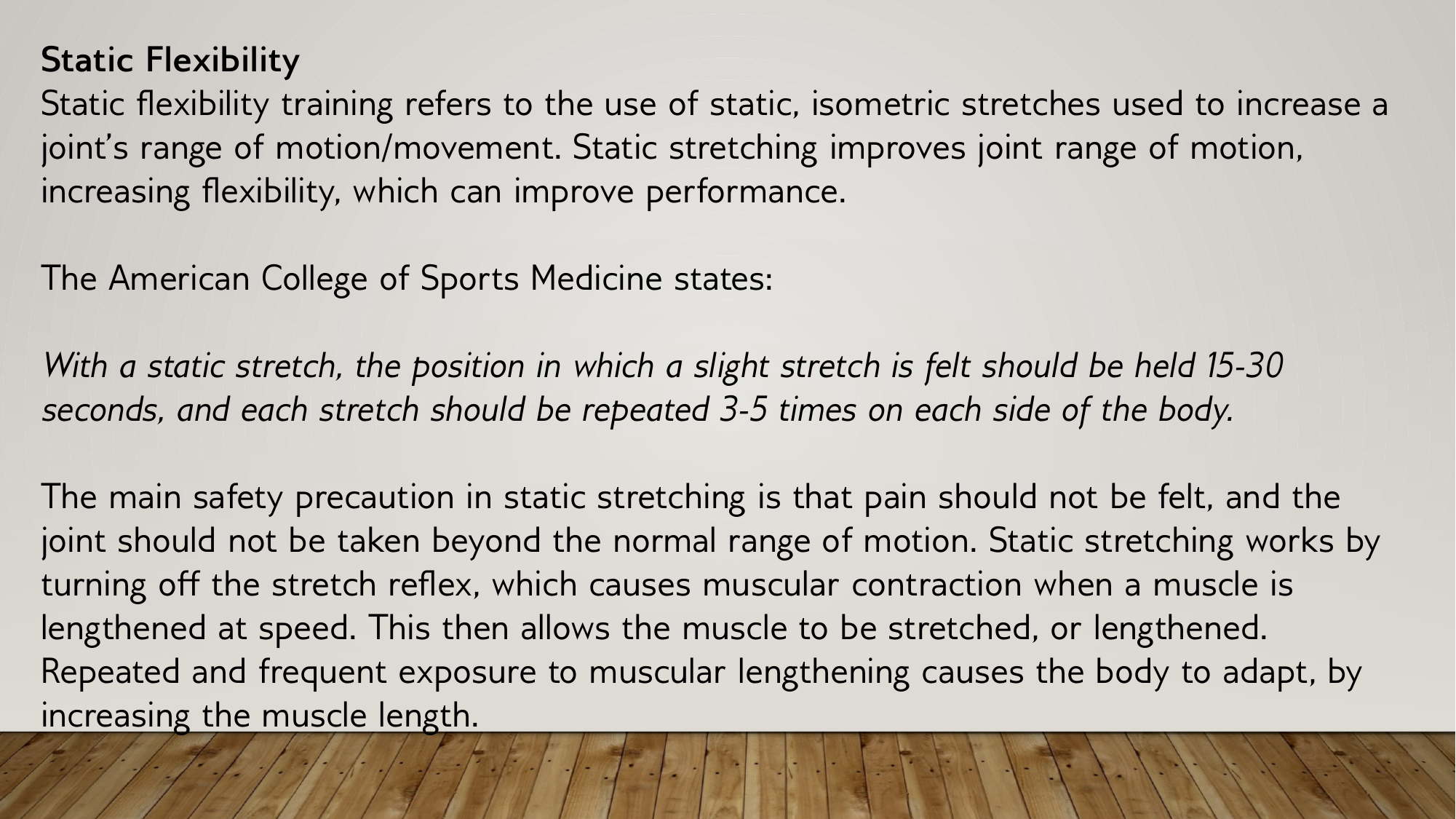

Static Flexibility
Static flexibility training refers to the use of static, isometric stretches used to increase a joint’s range of motion/movement. Static stretching improves joint range of motion, increasing flexibility, which can improve performance.

The American College of Sports Medicine states:

With a static stretch, the position in which a slight stretch is felt should be held 15-30 seconds, and each stretch should be repeated 3-5 times on each side of the body.

The main safety precaution in static stretching is that pain should not be felt, and the joint should not be taken beyond the normal range of motion. Static stretching works by turning off the stretch reflex, which causes muscular contraction when a muscle is lengthened at speed. This then allows the muscle to be stretched, or lengthened. Repeated and frequent exposure to muscular lengthening causes the body to adapt, by increasing the muscle length.